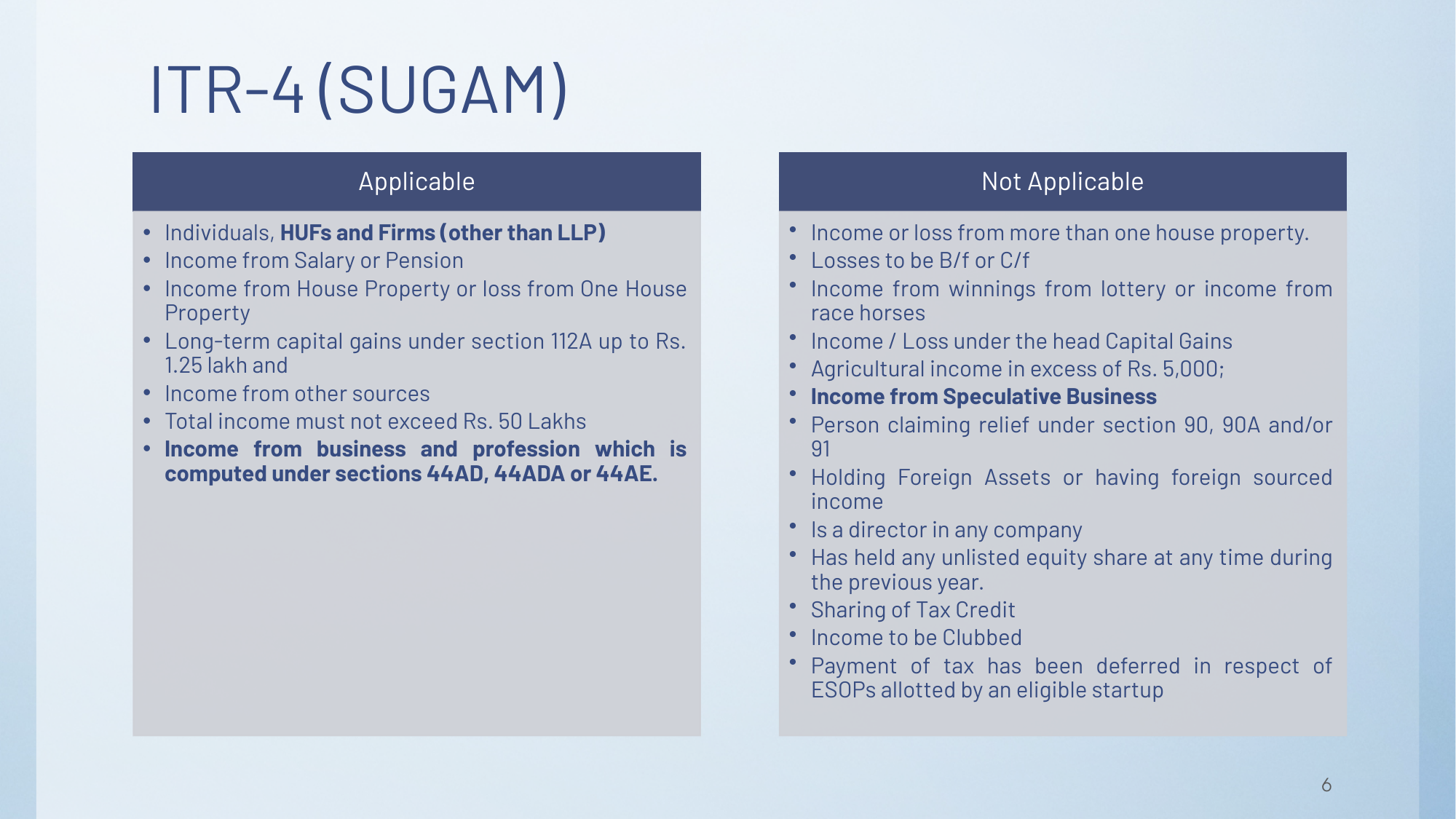

# ITR-4 (SUGAM)
Applicable
Individuals, HUFs and Firms (other than LLP)
Income from Salary or Pension
Income from House Property or loss from One House Property
Long-term capital gains under section 112A up to Rs. 1.25 lakh and
Income from other sources
Total income must not exceed Rs. 50 Lakhs
Income from business and profession which is computed under sections 44AD, 44ADA or 44AE.

Not Applicable
Income or loss from more than one house property.
Losses to be B/f or C/f
Income from winnings from lottery or income from race horses
Income / Loss under the head Capital Gains
Agricultural income in excess of Rs. 5,000;
Income from Speculative Business
Person claiming relief under section 90, 90A and/or 91
Holding Foreign Assets or having foreign sourced income
Is a director in any company
Has held any unlisted equity share at any time during the previous year.
Sharing of Tax Credit
Income to be Clubbed
Payment of tax has been deferred in respect of ESOPs allotted by an eligible startup
6